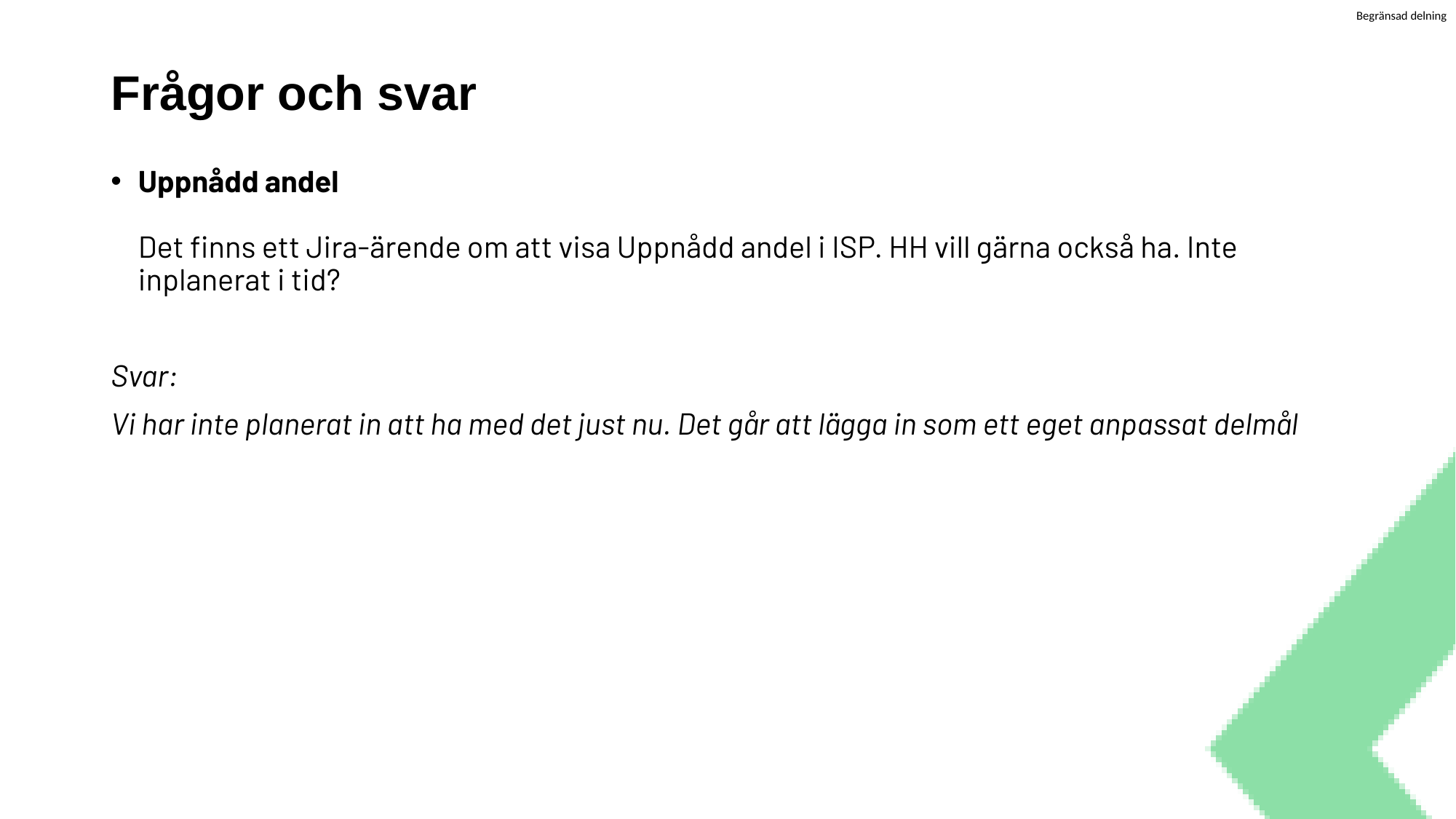

# Frågor och svar
Uppnådd andel
Det finns ett Jira-ärende om att visa Uppnådd andel i ISP. HH vill gärna också ha. Inte inplanerat i tid?

Svar:
Vi har inte planerat in att ha med det just nu. Det går att lägga in som ett eget anpassat delmål